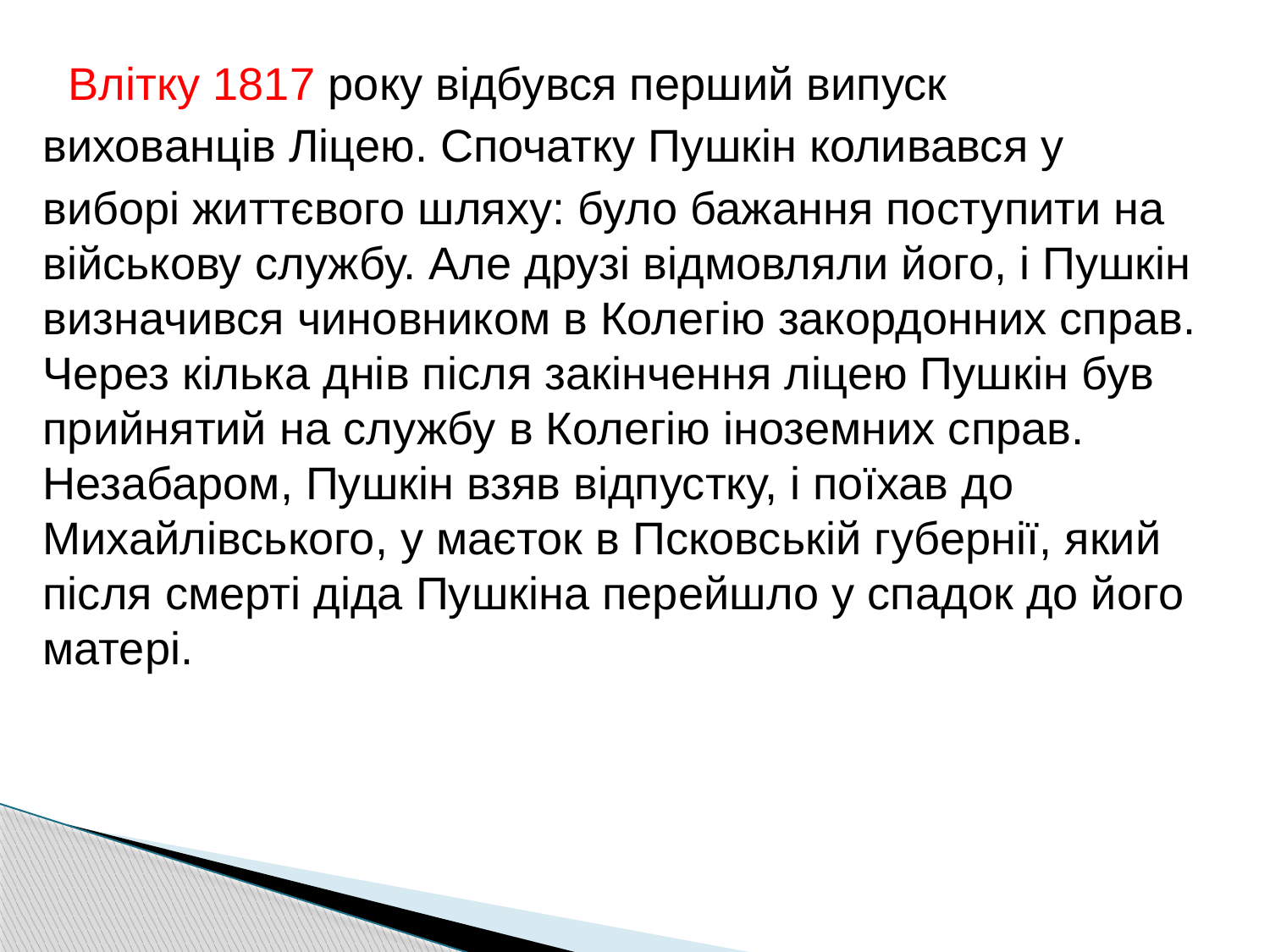

Влітку 1817 року відбувся перший випуск
вихованців Ліцею. Спочатку Пушкін коливався у
виборі життєвого шляху: було бажання поступити на військову службу. Але друзі відмовляли його, і Пушкін визначився чиновником в Колегію закордонних справ. Через кілька днів після закінчення ліцею Пушкін був прийнятий на службу в Колегію іноземних справ. Незабаром, Пушкін взяв відпустку, і поїхав до Михайлівського, у маєток в Псковській губернії, який після смерті діда Пушкіна перейшло у спадок до його матері.